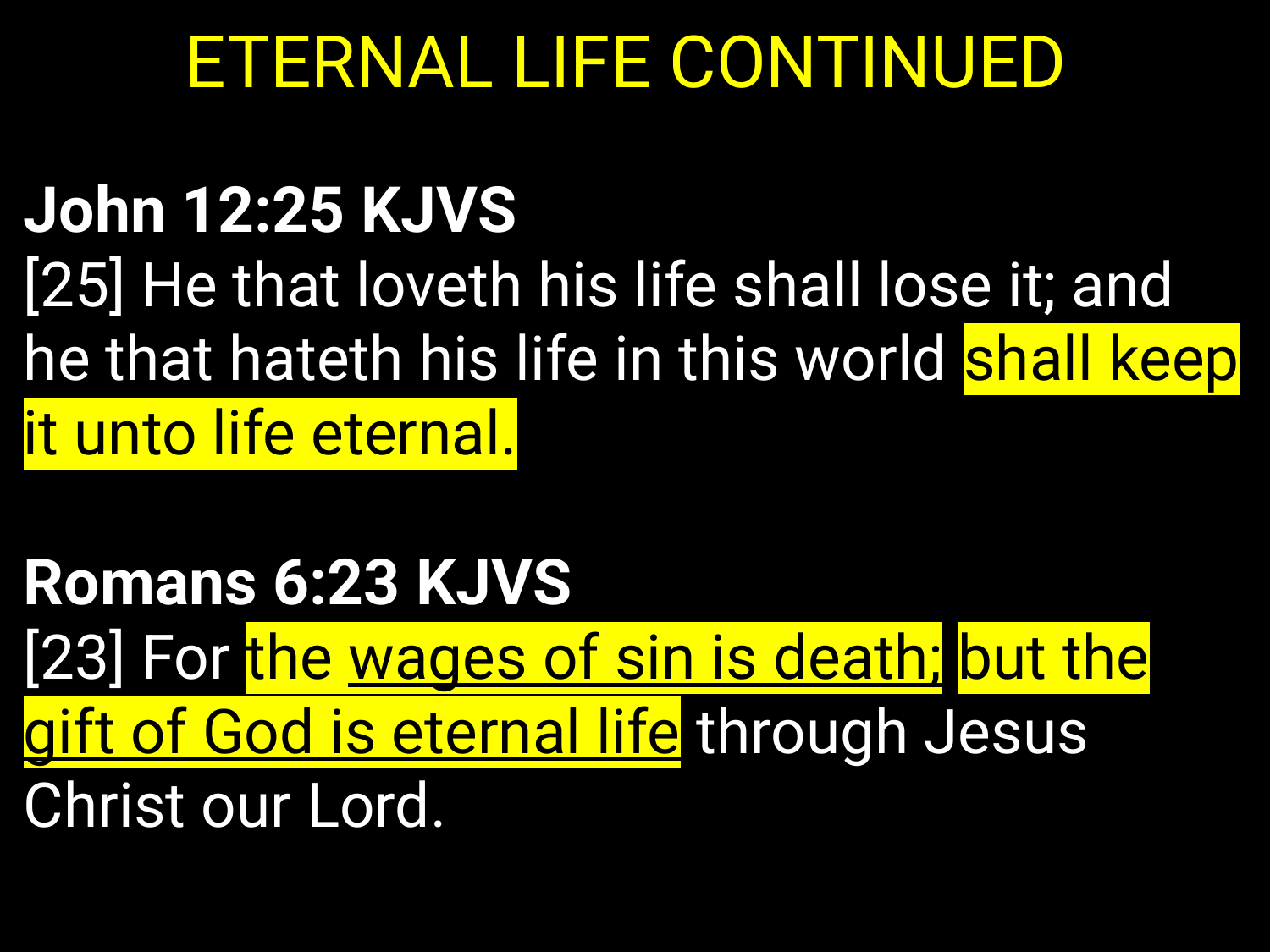

ETERNAL LIFE CONTINUED

John 12:25 KJVS
[25] He that loveth his life shall lose it; and he that hateth his life in this world shall keep it unto life eternal.

Romans 6:23 KJVS
[23] For the wages of sin is death; but the gift of God is eternal life through Jesus Christ our Lord.